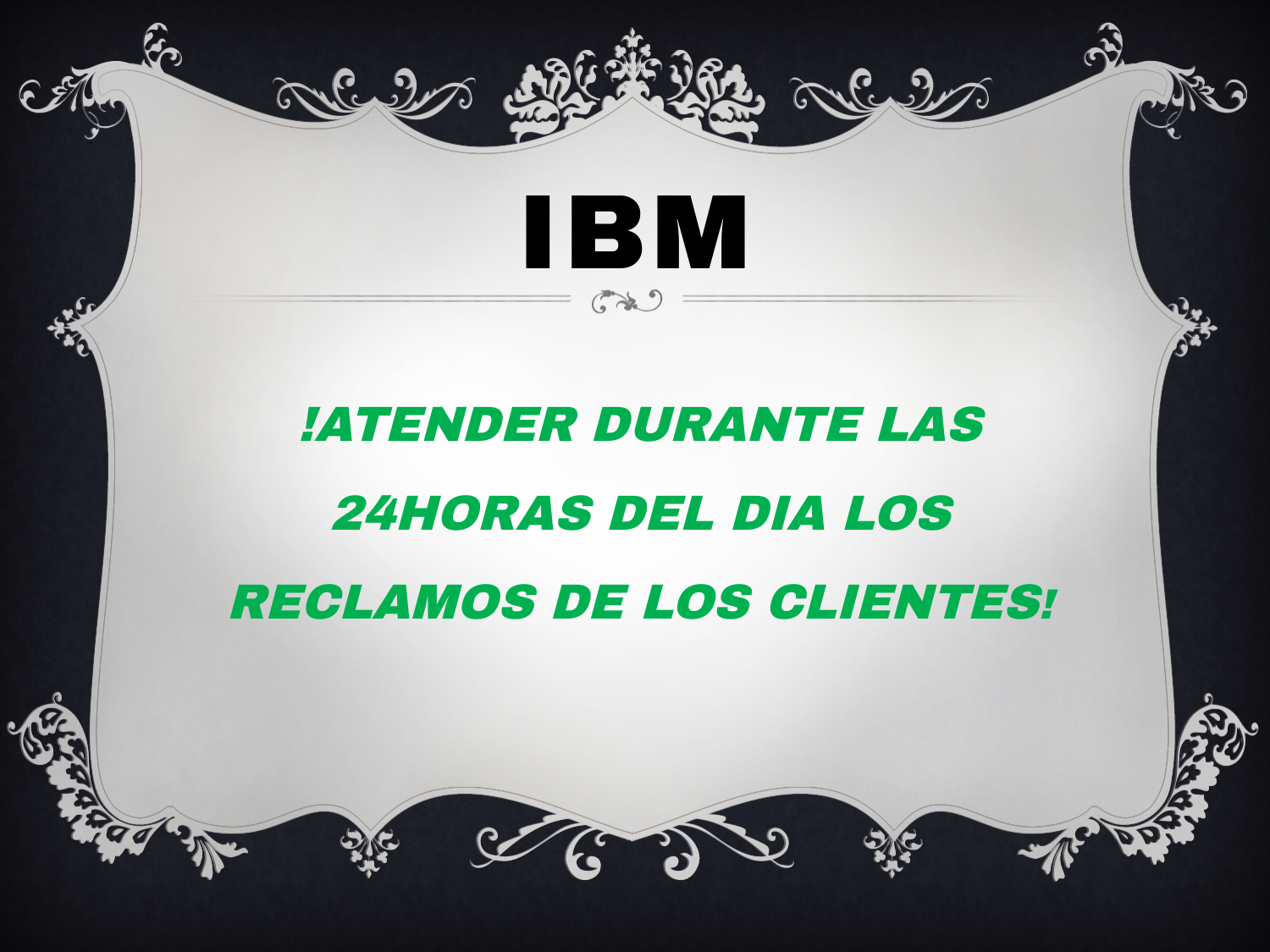

# IBM
!ATENDER DURANTE LAS 24HORAS DEL DIA LOS RECLAMOS DE LOS CLIENTES!